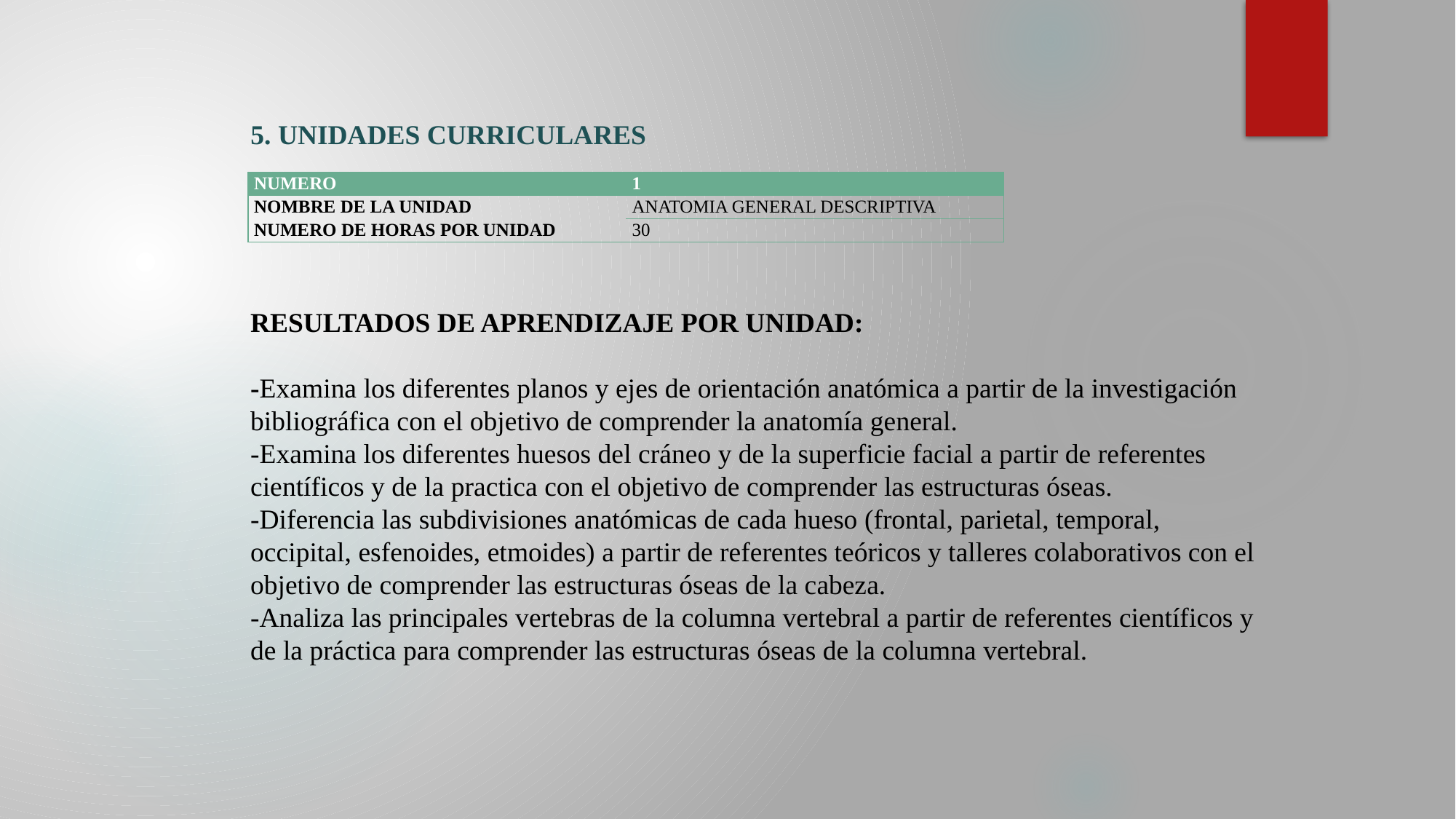

# 5. UNIDADES CURRICULARES
| NUMERO | 1 |
| --- | --- |
| NOMBRE DE LA UNIDAD | ANATOMIA GENERAL DESCRIPTIVA |
| NUMERO DE HORAS POR UNIDAD | 30 |
RESULTADOS DE APRENDIZAJE POR UNIDAD:

-Examina los diferentes planos y ejes de orientación anatómica a partir de la investigación bibliográfica con el objetivo de comprender la anatomía general.
-Examina los diferentes huesos del cráneo y de la superficie facial a partir de referentes científicos y de la practica con el objetivo de comprender las estructuras óseas.
-Diferencia las subdivisiones anatómicas de cada hueso (frontal, parietal, temporal, occipital, esfenoides, etmoides) a partir de referentes teóricos y talleres colaborativos con el objetivo de comprender las estructuras óseas de la cabeza.
-Analiza las principales vertebras de la columna vertebral a partir de referentes científicos y de la práctica para comprender las estructuras óseas de la columna vertebral.